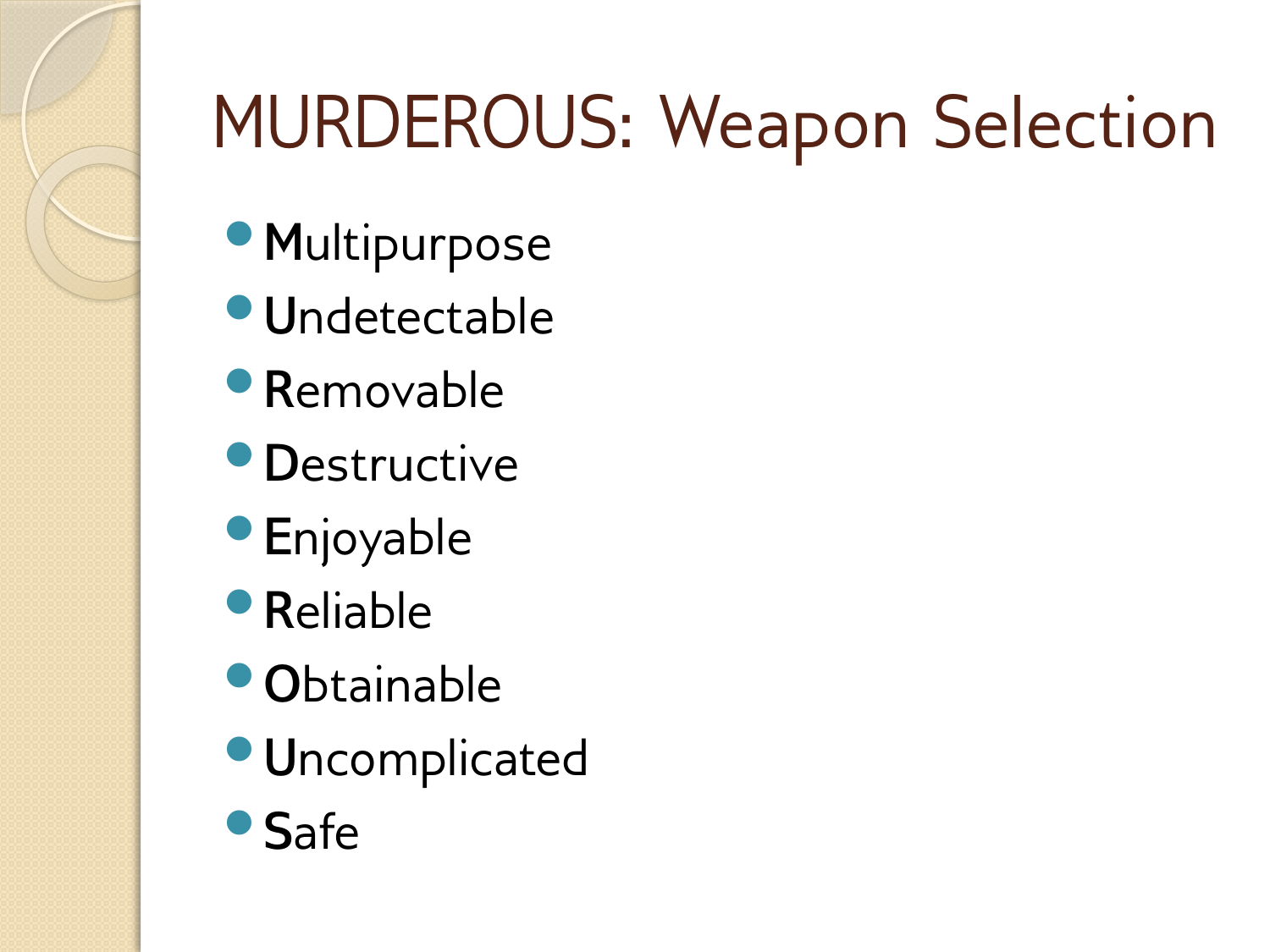

# MURDEROUS: Weapon Selection
Multipurpose
Undetectable
Removable
Destructive
Enjoyable
Reliable
Obtainable
Uncomplicated
Safe